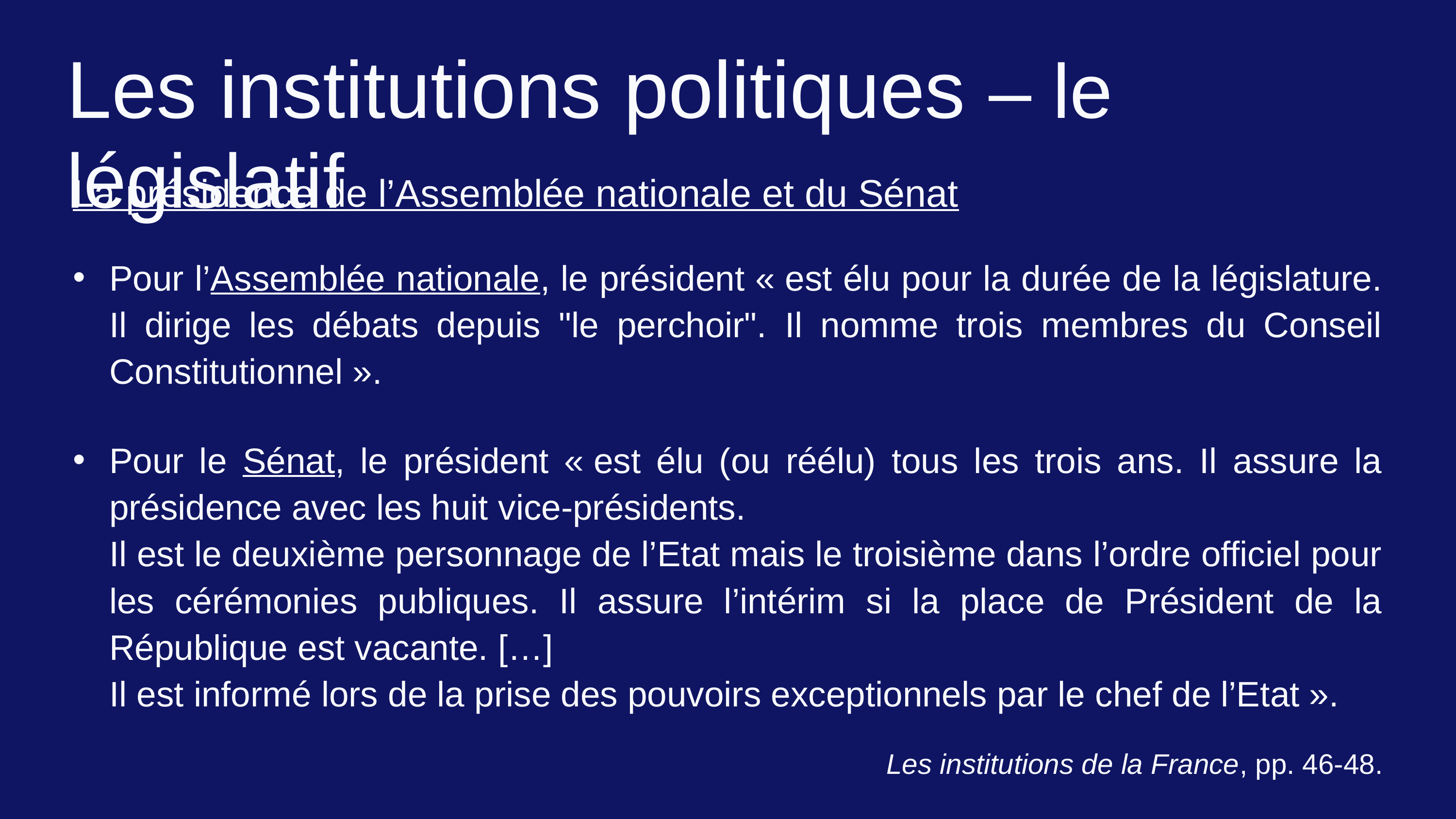

Les institutions politiques – le législatif
La présidence de l’Assemblée nationale et du Sénat
Pour l’Assemblée nationale, le président « est élu pour la durée de la législature. Il dirige les débats depuis "le perchoir". Il nomme trois membres du Conseil Constitutionnel ».

Pour le Sénat, le président « est élu (ou réélu) tous les trois ans. Il assure la présidence avec les huit vice-présidents.
Il est le deuxième personnage de l’Etat mais le troisième dans l’ordre officiel pour les cérémonies publiques. Il assure l’intérim si la place de Président de la République est vacante. […]
Il est informé lors de la prise des pouvoirs exceptionnels par le chef de l’Etat ».
Les institutions de la France, pp. 46-48.